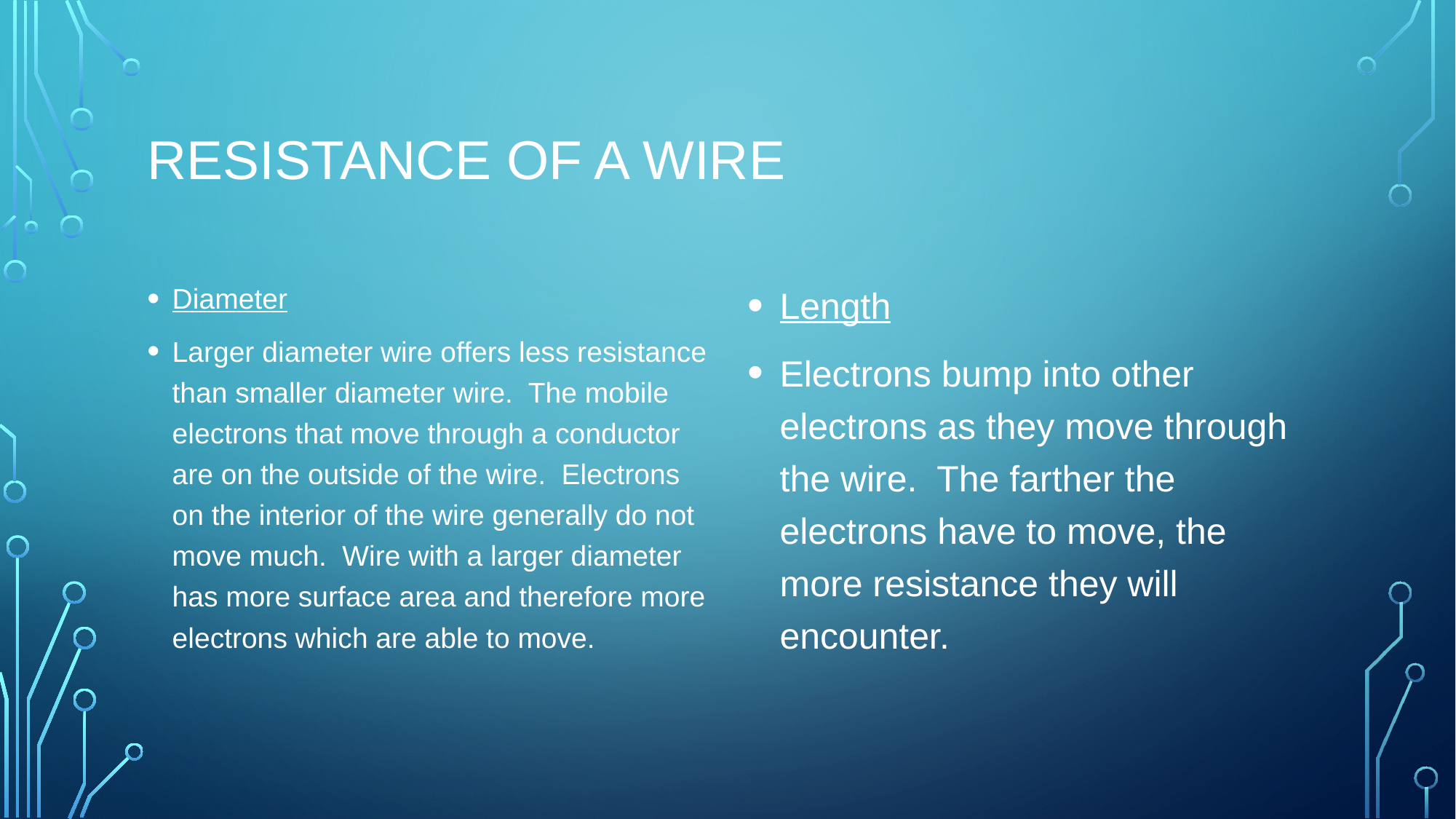

# Resistance of a wire
Diameter
Larger diameter wire offers less resistance than smaller diameter wire.  The mobile electrons that move through a conductor are on the outside of the wire.  Electrons on the interior of the wire generally do not move much.  Wire with a larger diameter has more surface area and therefore more electrons which are able to move.
Length
Electrons bump into other electrons as they move through the wire.  The farther the electrons have to move, the more resistance they will encounter.